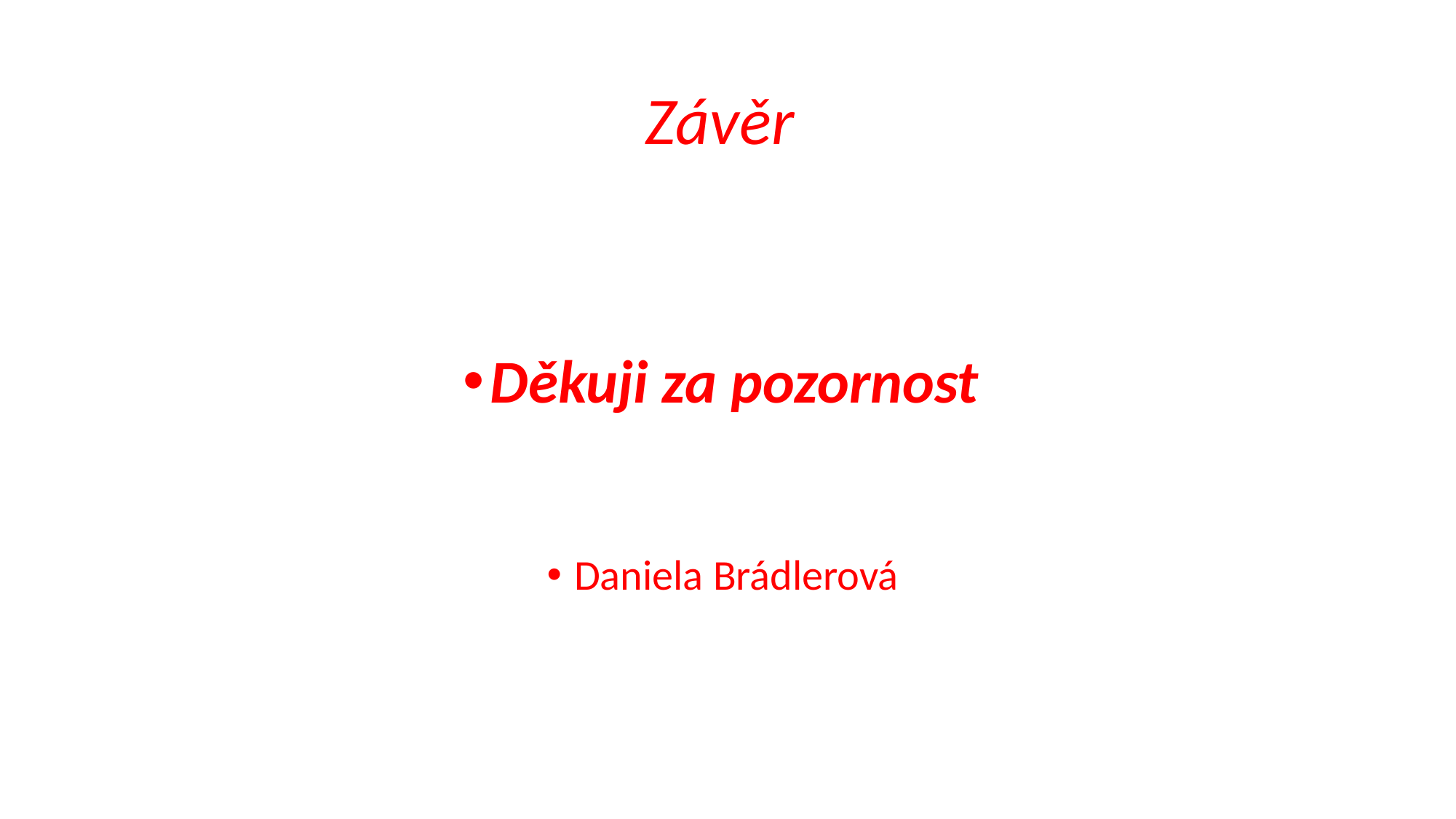

# Závěr

Děkuji za pozornost

Daniela Brádlerová